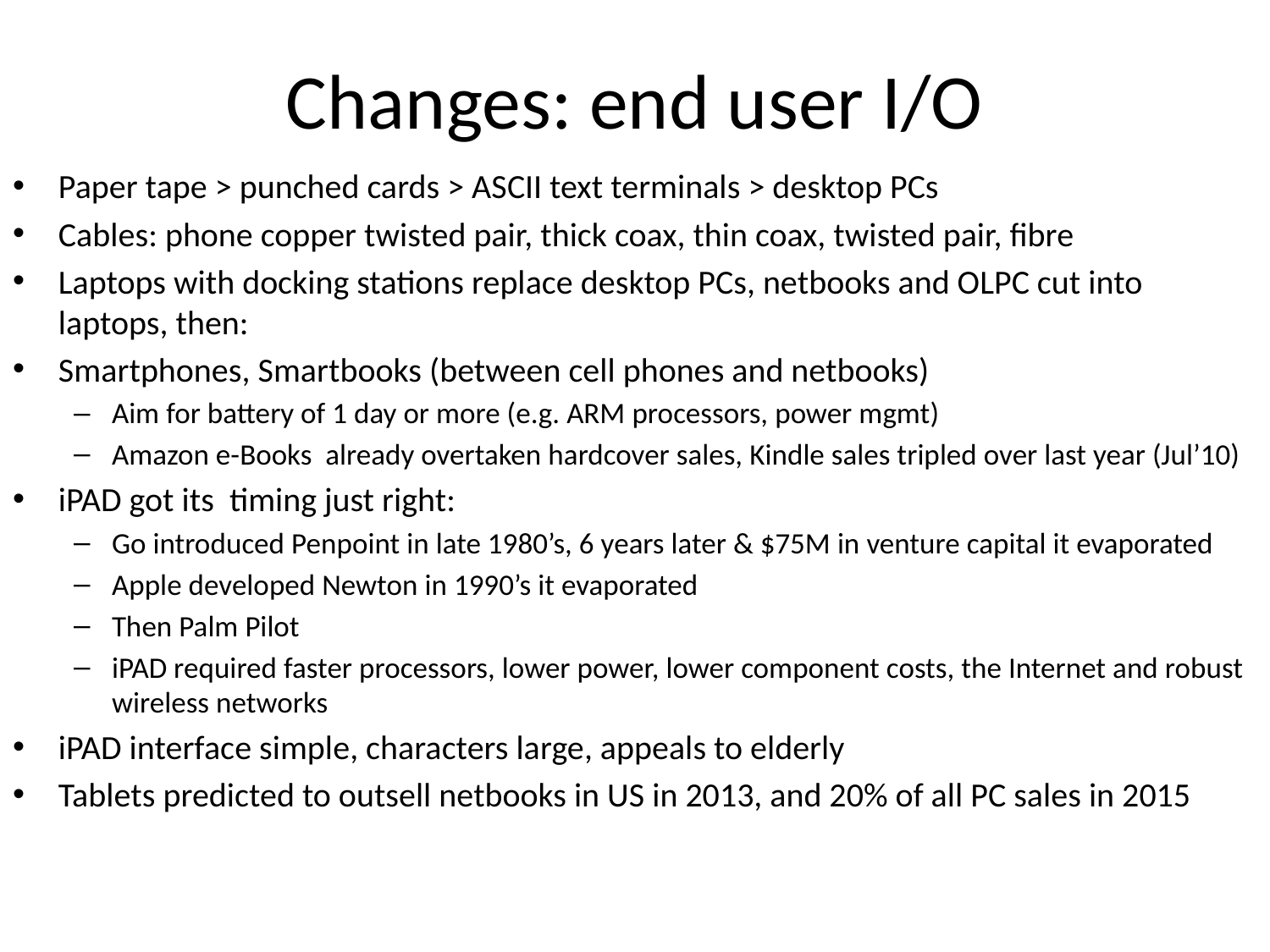

# Changes: end user I/O
Paper tape > punched cards > ASCII text terminals > desktop PCs
Cables: phone copper twisted pair, thick coax, thin coax, twisted pair, fibre
Laptops with docking stations replace desktop PCs, netbooks and OLPC cut into laptops, then:
Smartphones, Smartbooks (between cell phones and netbooks)
Aim for battery of 1 day or more (e.g. ARM processors, power mgmt)
Amazon e-Books  already overtaken hardcover sales, Kindle sales tripled over last year (Jul’10)
iPAD got its  timing just right:
Go introduced Penpoint in late 1980’s, 6 years later & $75M in venture capital it evaporated
Apple developed Newton in 1990’s it evaporated
Then Palm Pilot
iPAD required faster processors, lower power, lower component costs, the Internet and robust wireless networks
iPAD interface simple, characters large, appeals to elderly
Tablets predicted to outsell netbooks in US in 2013, and 20% of all PC sales in 2015